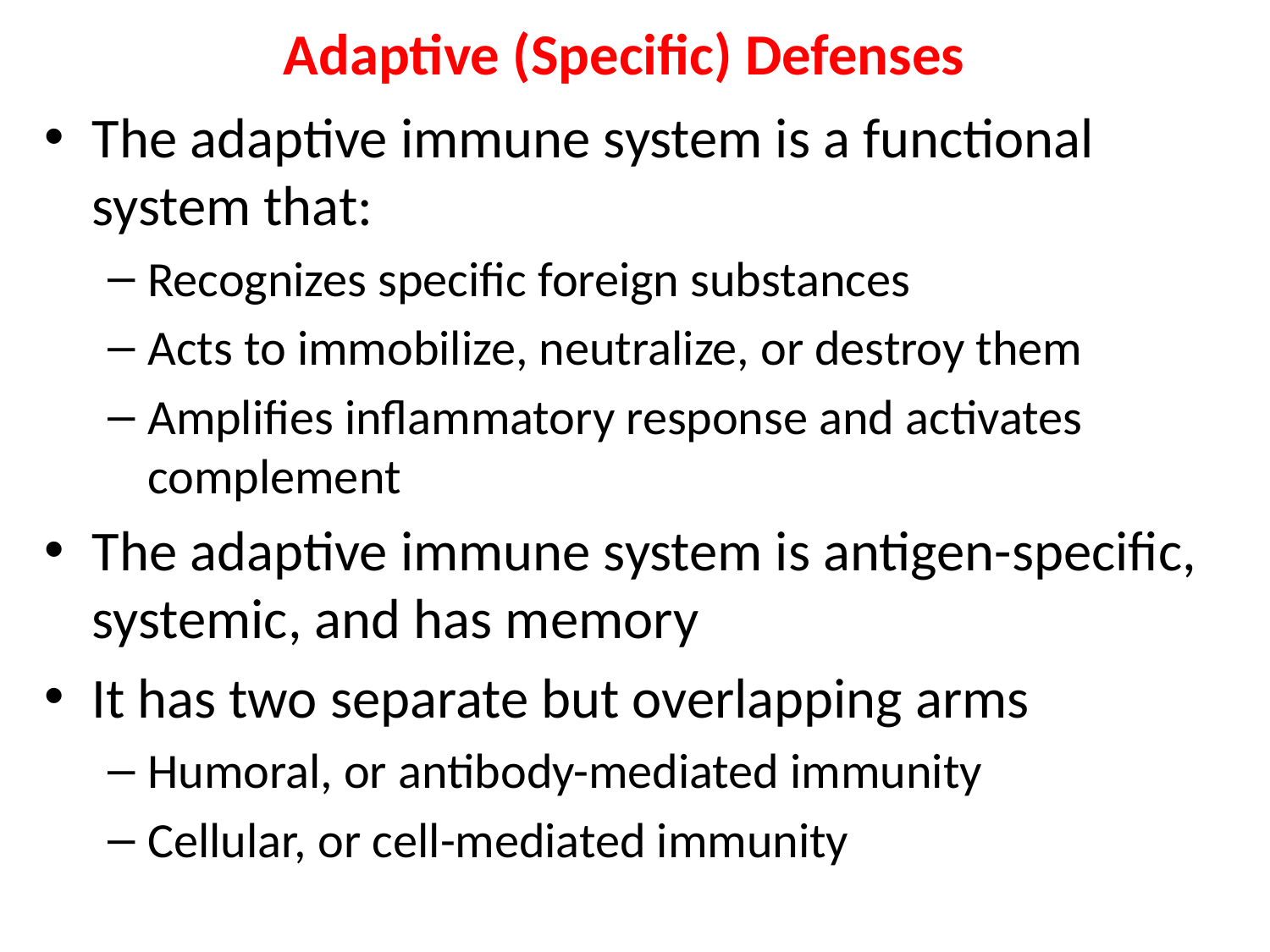

# Adaptive (Specific) Defenses
The adaptive immune system is a functional system that:
Recognizes specific foreign substances
Acts to immobilize, neutralize, or destroy them
Amplifies inflammatory response and activates complement
The adaptive immune system is antigen-specific, systemic, and has memory
It has two separate but overlapping arms
Humoral, or antibody-mediated immunity
Cellular, or cell-mediated immunity